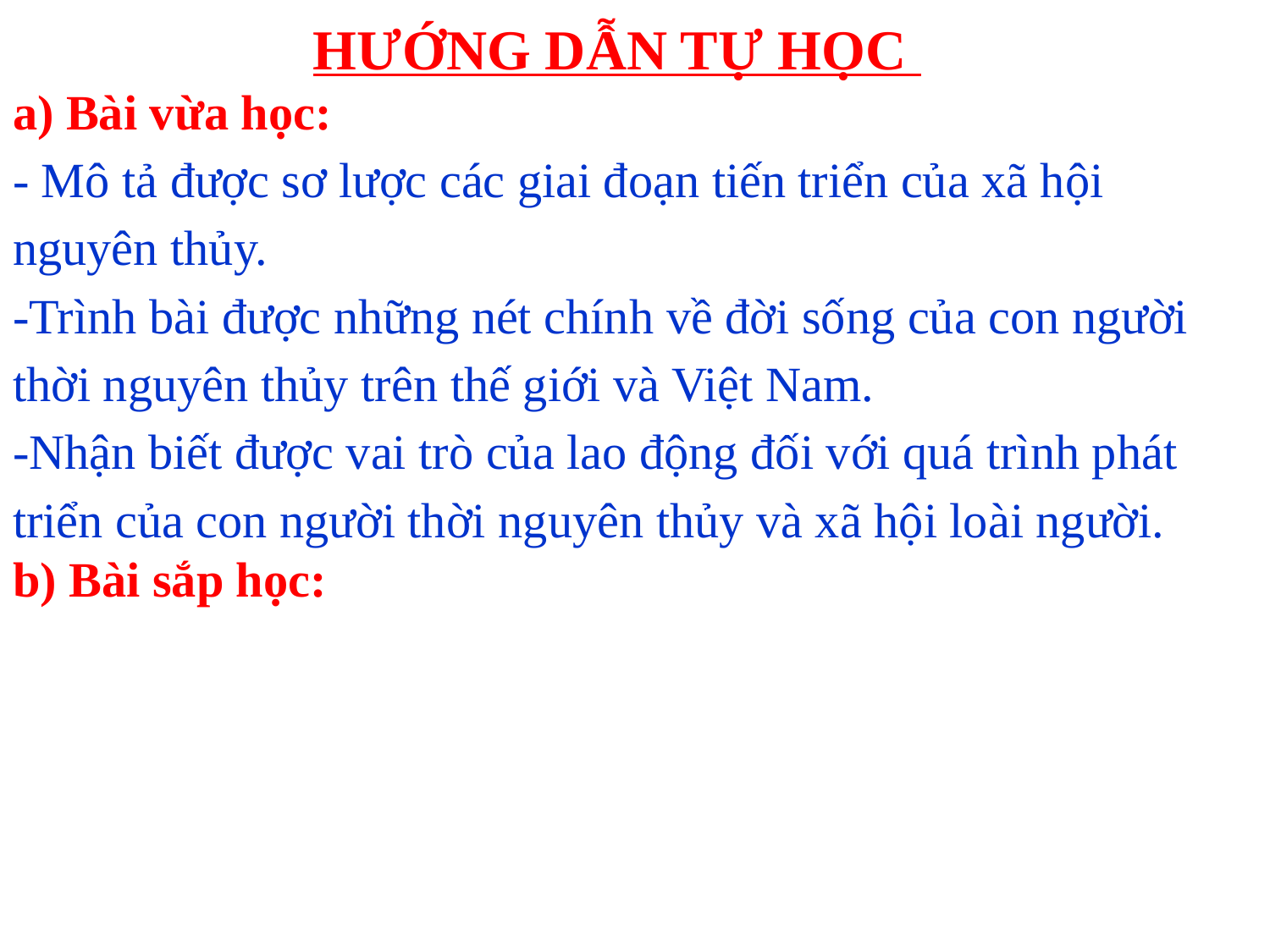

# HƯỚNG DẪN TỰ HỌC
a) Bài vừa học:
- Mô tả được sơ lược các giai đoạn tiến triển của xã hội nguyên thủy.
-Trình bài được những nét chính về đời sống của con người thời nguyên thủy trên thế giới và Việt Nam.
-Nhận biết được vai trò của lao động đối với quá trình phát triển của con người thời nguyên thủy và xã hội loài người.
b) Bài sắp học: